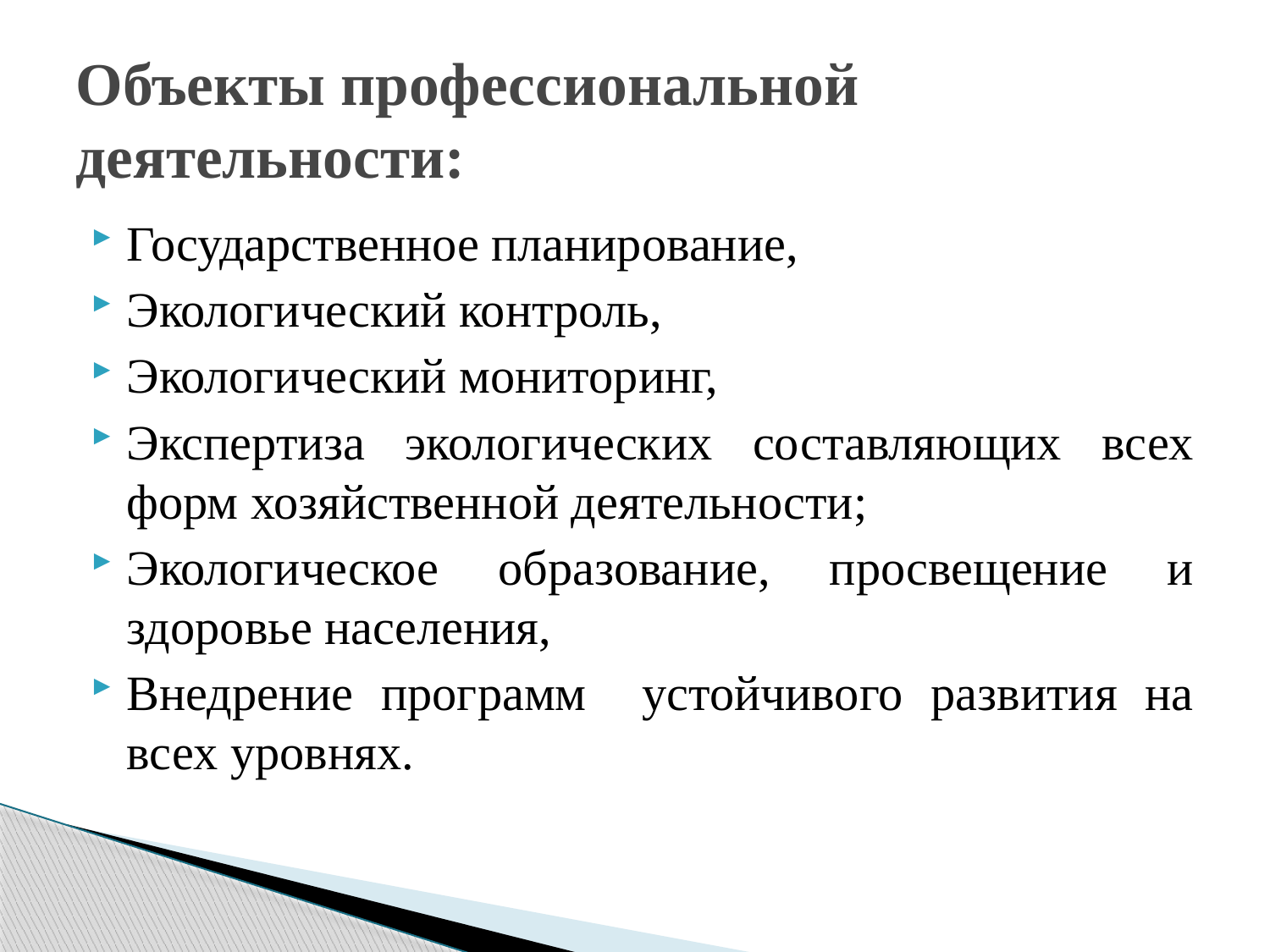

# Объекты профессиональной деятельности:
Государственное планирование,
Экологический контроль,
Экологический мониторинг,
Экспертиза экологических составляющих всех форм хозяйственной деятельности;
Экологическое образование, просвещение и здоровье населения,
Внедрение программ  устойчивого развития на всех уровнях.